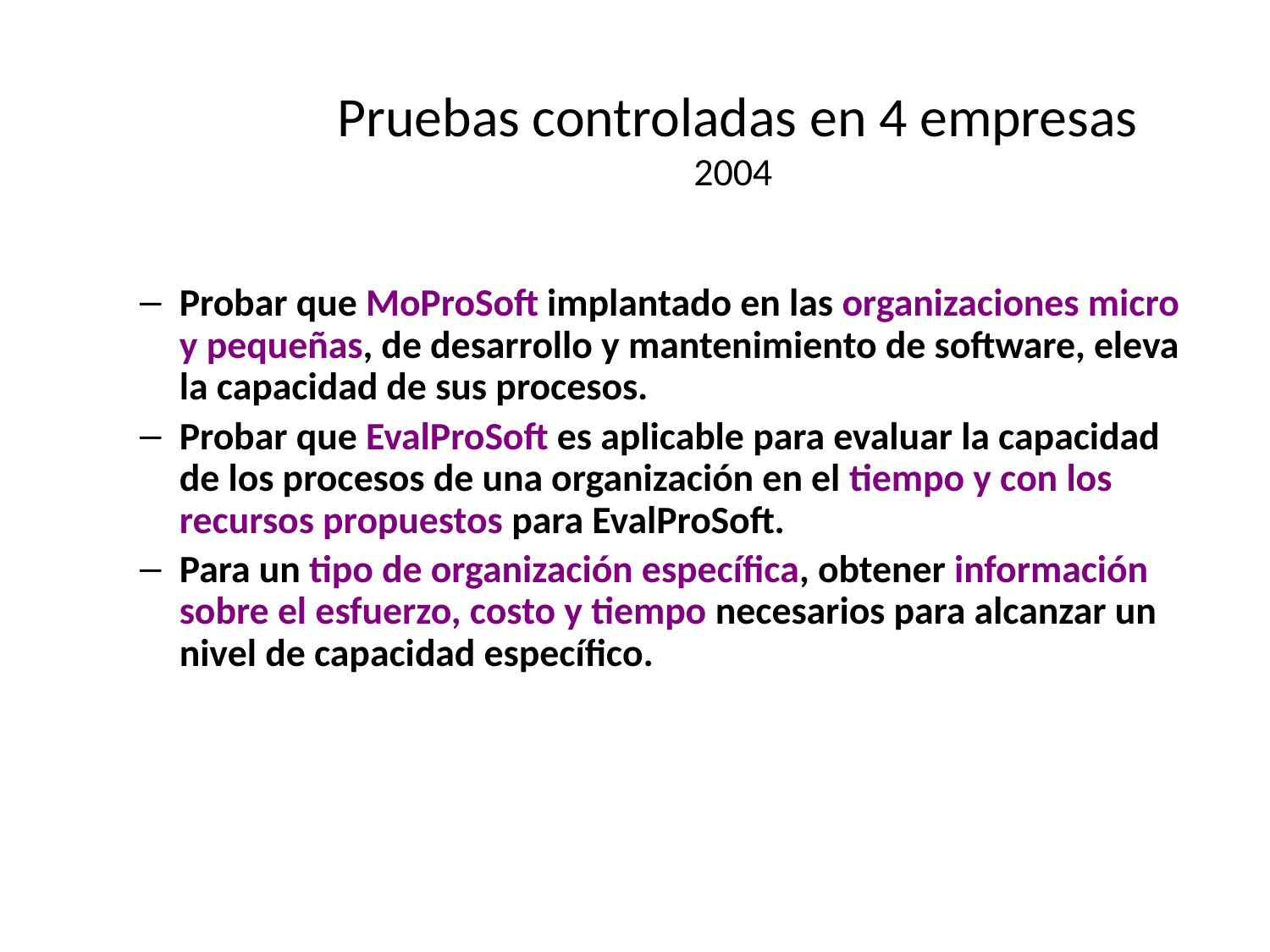

# Pruebas controladas en 4 empresas 2004

Probar que MoProSoft implantado en las organizaciones micro y pequeñas, de desarrollo y mantenimiento de software, eleva la capacidad de sus procesos.
Probar que EvalProSoft es aplicable para evaluar la capacidad de los procesos de una organización en el tiempo y con los recursos propuestos para EvalProSoft.
Para un tipo de organización específica, obtener información sobre el esfuerzo, costo y tiempo necesarios para alcanzar un nivel de capacidad específico.